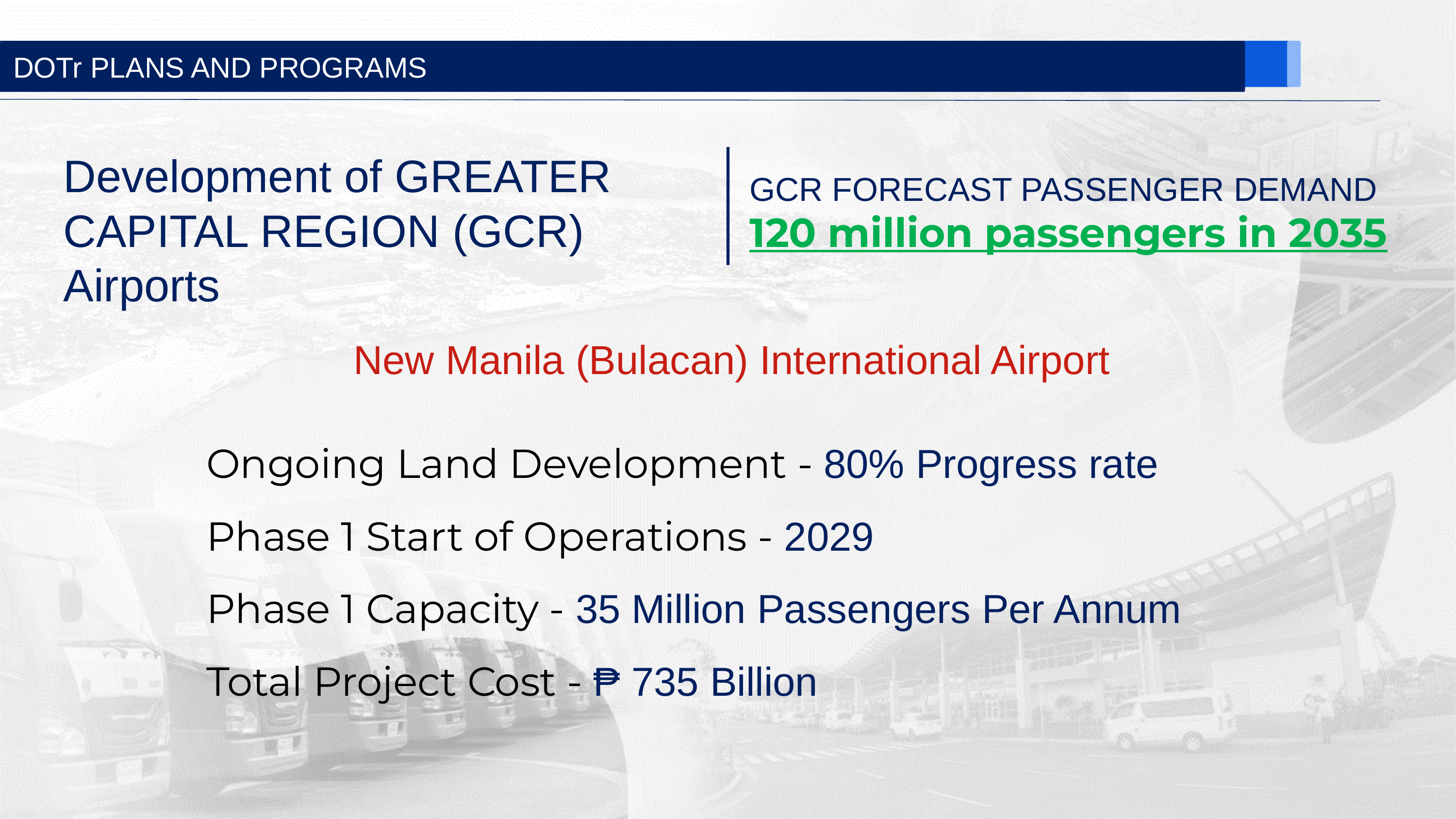

DOTr PLANS AND PROGRAMS

Development of GREATER CAPITAL REGION (GCR) Airports

GCR FORECAST PASSENGER DEMAND
120 million passengers in 2035
New Manila (Bulacan) International Airport
Ongoing Land Development - 80% Progress rate
Phase 1 Start of Operations - 2029
Phase 1 Capacity - 35 Million Passengers Per Annum
Total Project Cost - ₱ 735 Billion